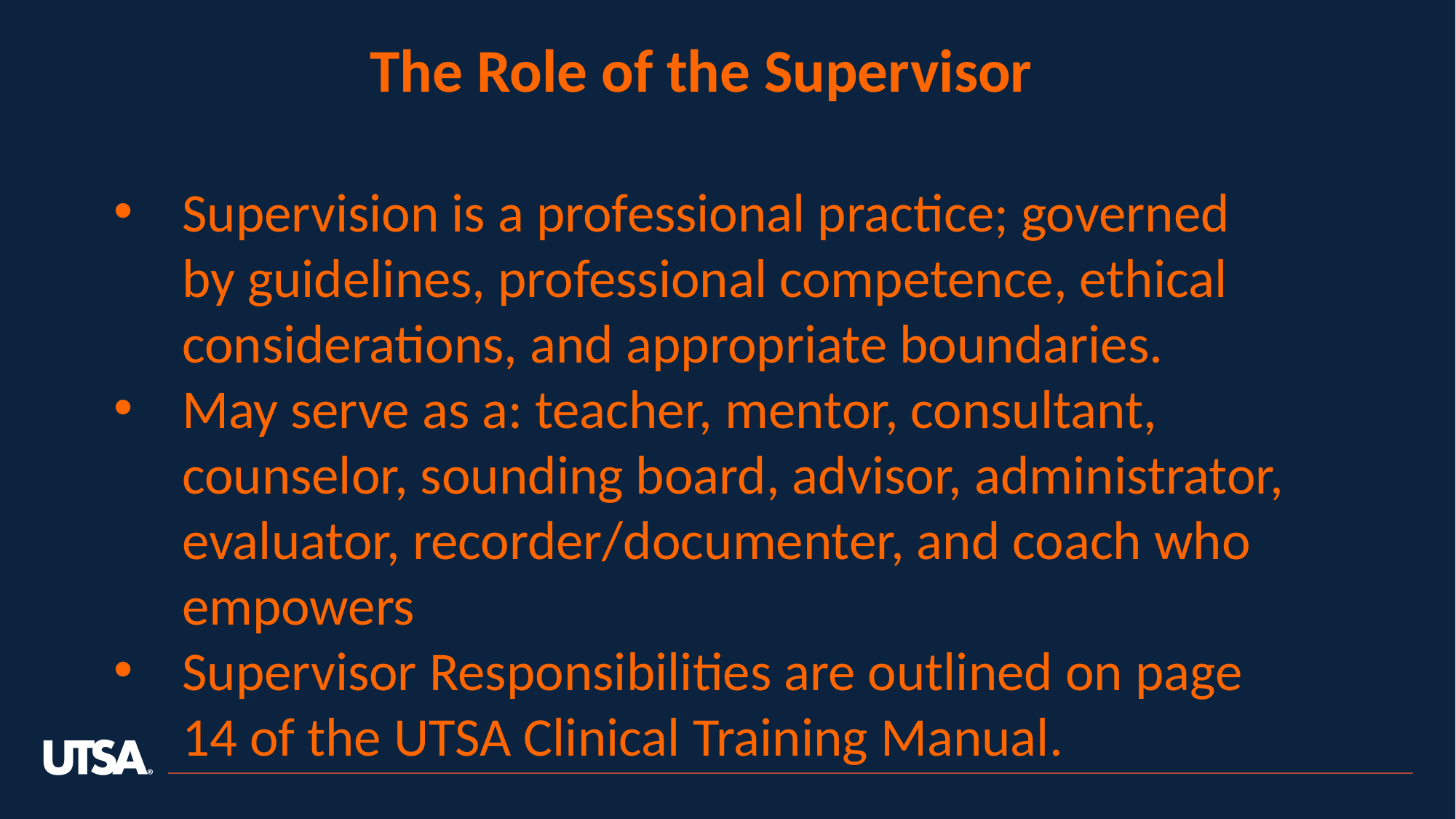

The Role of the Supervisor

Supervision is a professional practice; governed by guidelines, professional competence, ethical considerations, and appropriate boundaries.
May serve as a: teacher, mentor, consultant, counselor, sounding board, advisor, administrator, evaluator, recorder/documenter, and coach who empowers
Supervisor Responsibilities are outlined on page 14 of the UTSA Clinical Training Manual.